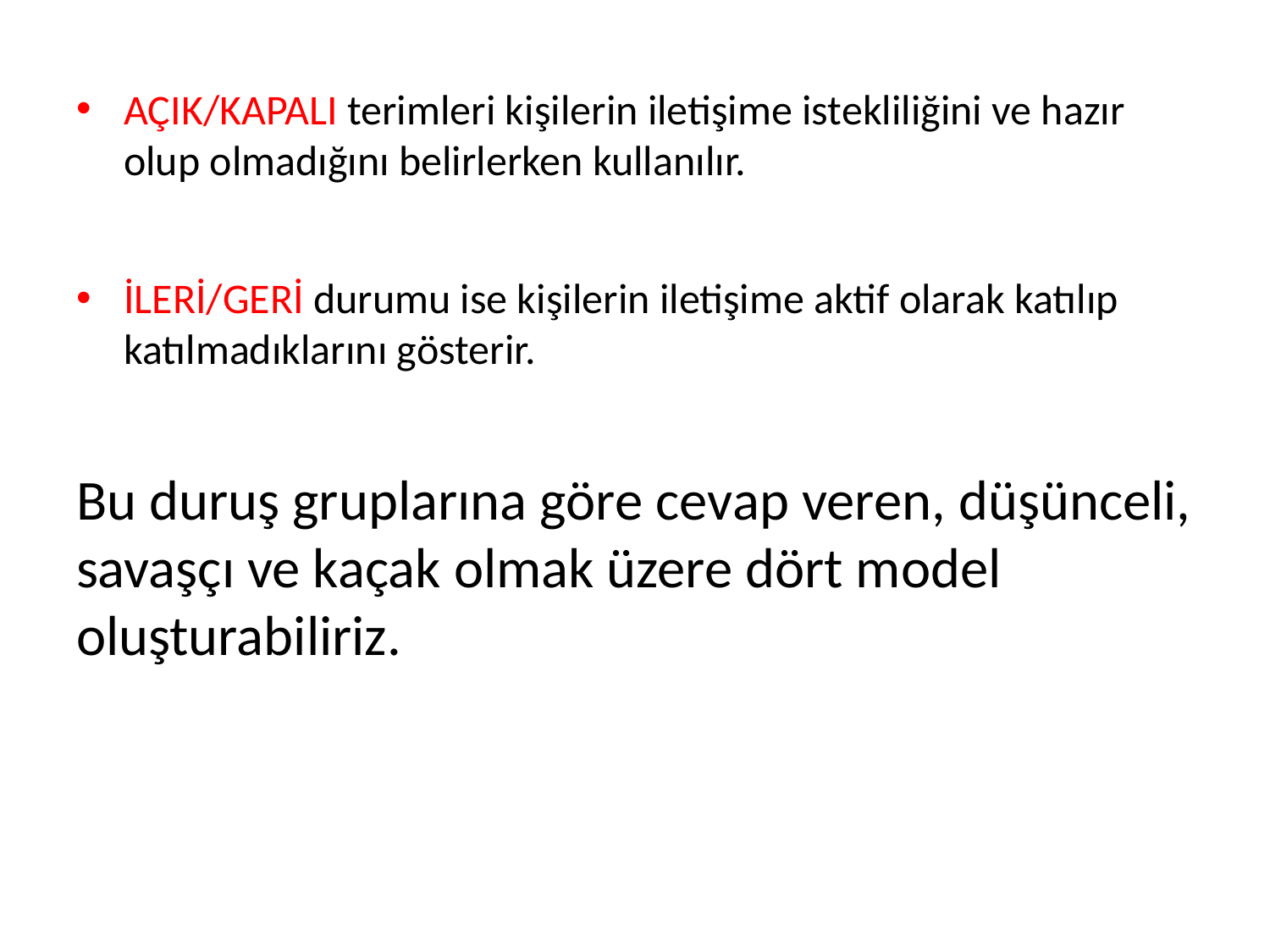

AÇIK/KAPALI terimleri kişilerin iletişime istekliliğini ve hazır olup olmadığını belirlerken kullanılır.

İLERİ/GERİ durumu ise kişilerin iletişime aktif olarak katılıp katılmadıklarını gösterir.

Bu duruş gruplarına göre cevap veren, düşünceli, savaşçı ve kaçak olmak üzere dört model oluşturabiliriz.